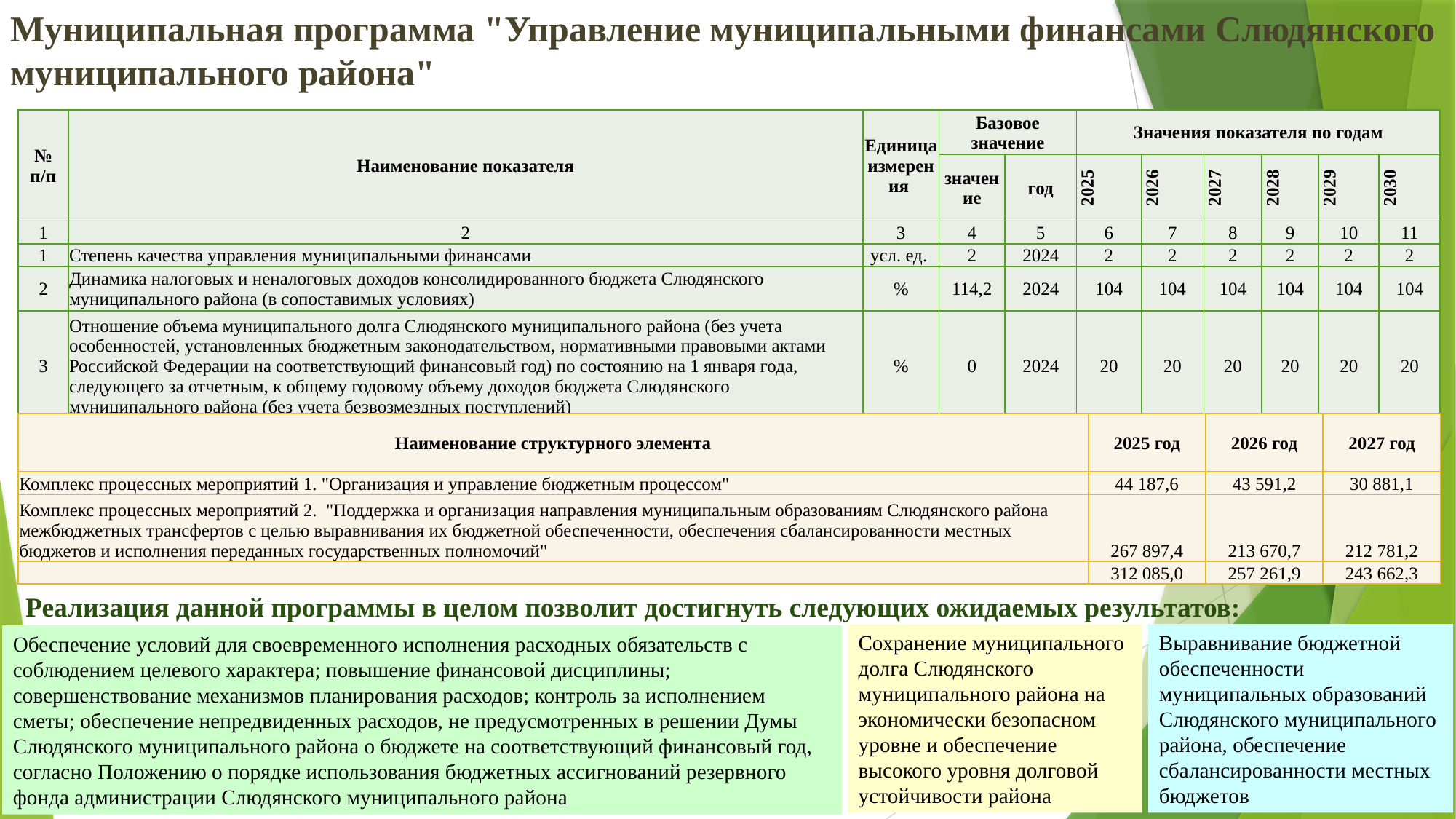

Муниципальная программа "Управление муниципальными финансами Слюдянского муниципального района"
| № п/п | Наименование показателя | Единица измерения | Базовое значение |  | Значения показателя по годам |  |  |  |  |  |
| --- | --- | --- | --- | --- | --- | --- | --- | --- | --- | --- |
|  |  |  | значение | год | 2025 | 2026 | 2027 | 2028 | 2029 | 2030 |
| 1 | 2 | 3 | 4 | 5 | 6 | 7 | 8 | 9 | 10 | 11 |
| 1 | Степень качества управления муниципальными финансами | усл. ед. | 2 | 2024 | 2 | 2 | 2 | 2 | 2 | 2 |
| 2 | Динамика налоговых и неналоговых доходов консолидированного бюджета Слюдянского муниципального района (в сопоставимых условиях) | % | 114,2 | 2024 | 104 | 104 | 104 | 104 | 104 | 104 |
| 3 | Отношение объема муниципального долга Слюдянского муниципального района (без учета особенностей, установленных бюджетным законодательством, нормативными правовыми актами Российской Федерации на соответствующий финансовый год) по состоянию на 1 января года, следующего за отчетным, к общему годовому объему доходов бюджета Слюдянского муниципального района (без учета безвозмездных поступлений) | % | 0 | 2024 | 20 | 20 | 20 | 20 | 20 | 20 |
| Наименование структурного элемента | 2025 год | 2026 год | 2027 год |
| --- | --- | --- | --- |
| Комплекс процессных мероприятий 1. "Организация и управление бюджетным процессом" | 44 187,6 | 43 591,2 | 30 881,1 |
| Комплекс процессных мероприятий 2. "Поддержка и организация направления муниципальным образованиям Слюдянского района межбюджетных трансфертов с целью выравнивания их бюджетной обеспеченности, обеспечения сбалансированности местных бюджетов и исполнения переданных государственных полномочий" | 267 897,4 | 213 670,7 | 212 781,2 |
|  | 312 085,0 | 257 261,9 | 243 662,3 |
Реализация данной программы в целом позволит достигнуть следующих ожидаемых результатов:
Сохранение муниципального долга Слюдянского муниципального района на экономически безопасном уровне и обеспечение высокого уровня долговой устойчивости района
Выравнивание бюджетной обеспеченности муниципальных образований Слюдянского муниципального района, обеспечение сбалансированности местных бюджетов
Обеспечение условий для своевременного исполнения расходных обязательств с соблюдением целевого характера; повышение финансовой дисциплины; совершенствование механизмов планирования расходов; контроль за исполнением сметы; обеспечение непредвиденных расходов, не предусмотренных в решении Думы Слюдянского муниципального района о бюджете на соответствующий финансовый год, согласно Положению о порядке использования бюджетных ассигнований резервного фонда администрации Слюдянского муниципального района